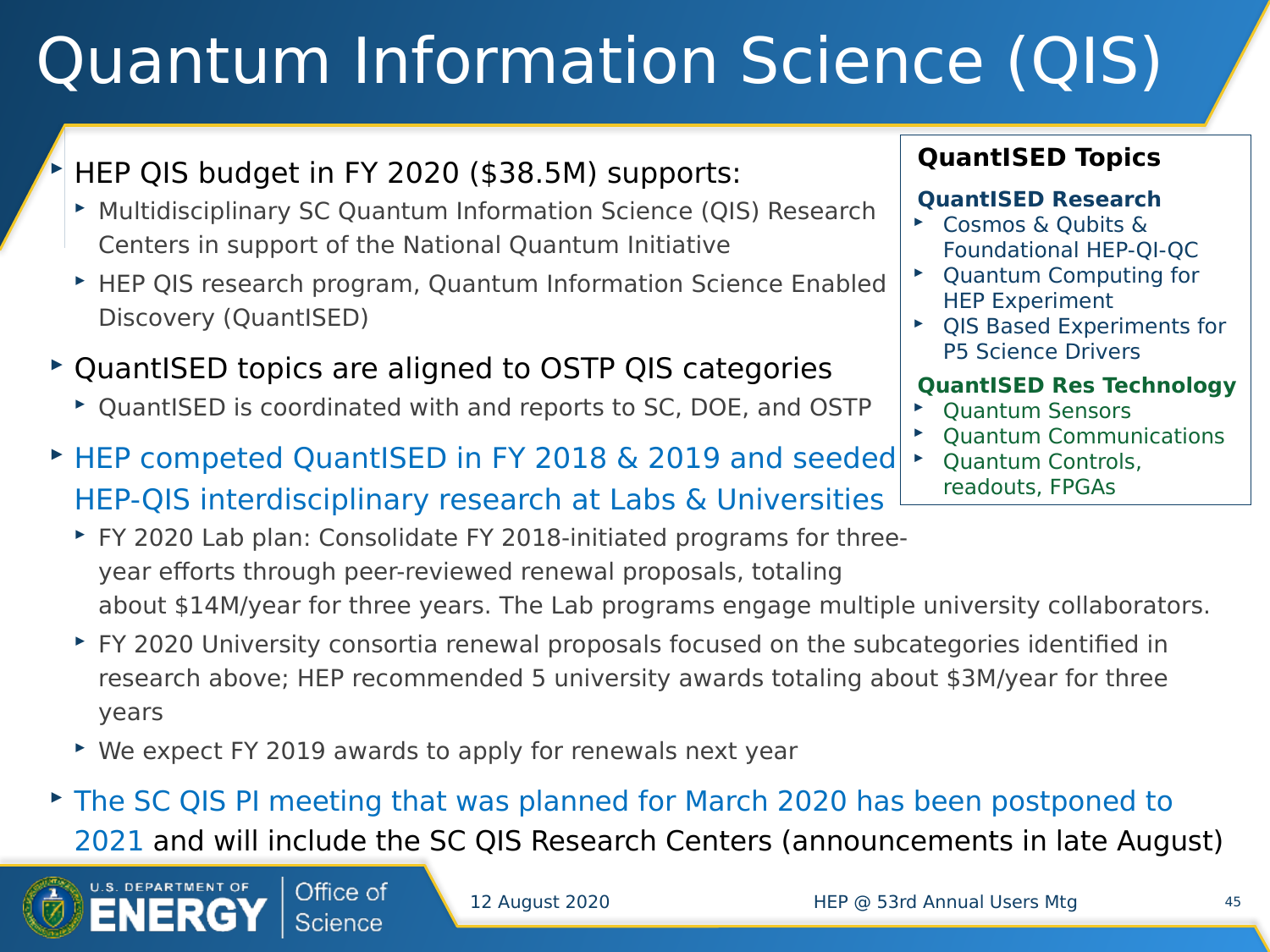

# Quantum Information Science (QIS)
QuantISED Topics

QuantISED Research
Cosmos & Qubits & Foundational HEP-QI-QC
Quantum Computing for HEP Experiment
QIS Based Experiments for P5 Science Drivers

QuantISED Res Technology
Quantum Sensors
Quantum Communications
Quantum Controls, readouts, FPGAs
HEP QIS budget in FY 2020 ($38.5M) supports:
Multidisciplinary SC Quantum Information Science (QIS) Research
Centers in support of the National Quantum Initiative
HEP QIS research program, Quantum Information Science Enabled
Discovery (QuantISED)
QuantISED topics are aligned to OSTP QIS categories
QuantISED is coordinated with and reports to SC, DOE, and OSTP
HEP competed QuantISED in FY 2018 & 2019 and seeded
HEP-QIS interdisciplinary research at Labs & Universities
FY 2020 Lab plan: Consolidate FY 2018-initiated programs for three-
year efforts through peer-reviewed renewal proposals, totaling
about $14M/year for three years. The Lab programs engage multiple university collaborators.
FY 2020 University consortia renewal proposals focused on the subcategories identified in research above; HEP recommended 5 university awards totaling about $3M/year for three years
We expect FY 2019 awards to apply for renewals next year
The SC QIS PI meeting that was planned for March 2020 has been postponed to 2021 and will include the SC QIS Research Centers (announcements in late August)

12 August 2020
HEP @ 53rd Annual Users Mtg
45